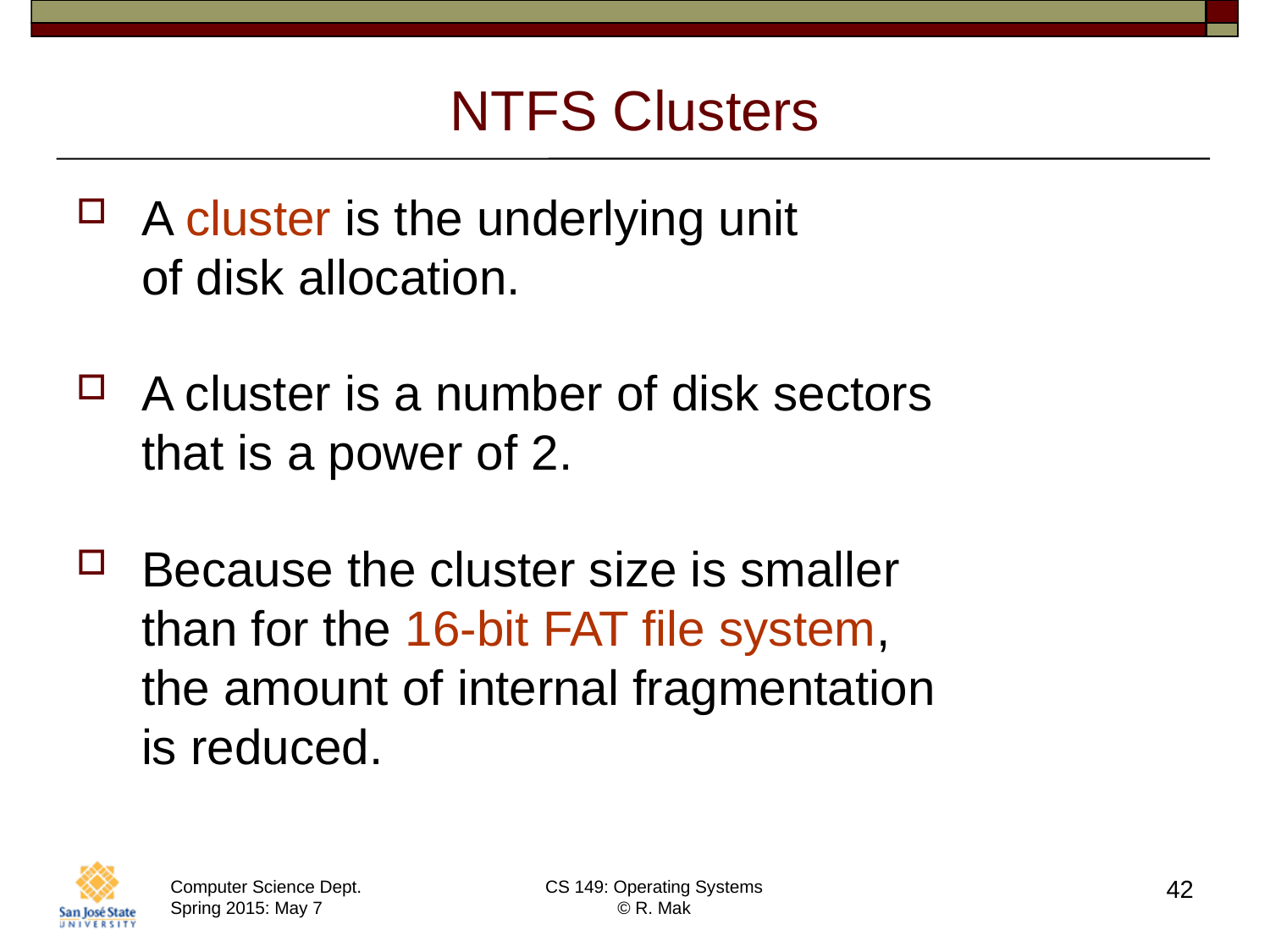

# NTFS Clusters
A cluster is the underlying unit
of disk allocation.

A cluster is a number of disk sectors
that is a power of 2.

Because the cluster size is smaller
than for the 16-bit FAT file system,
the amount of internal fragmentation
is reduced.
42